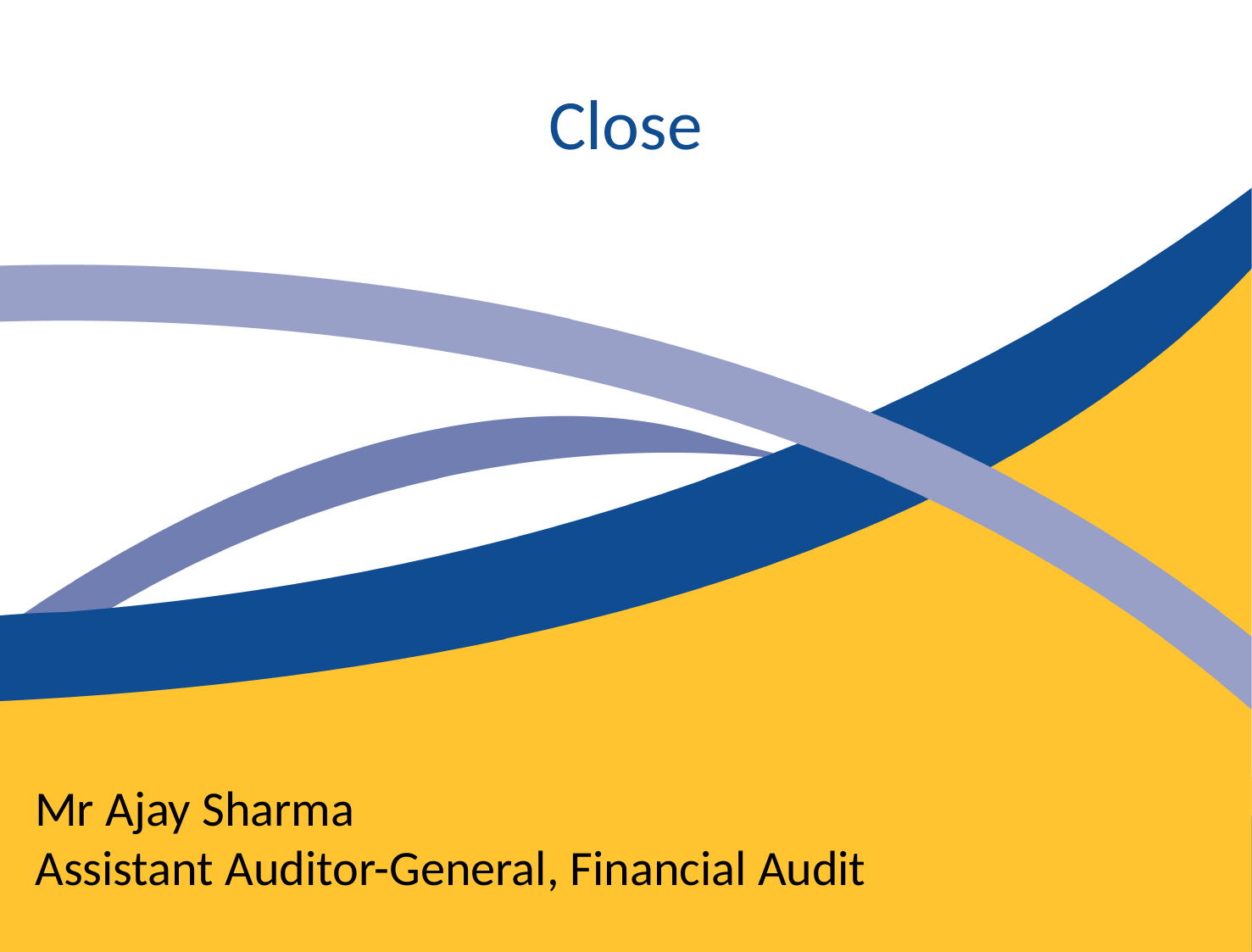

Close
Mr Ajay Sharma
Assistant Auditor-General, Financial Audit